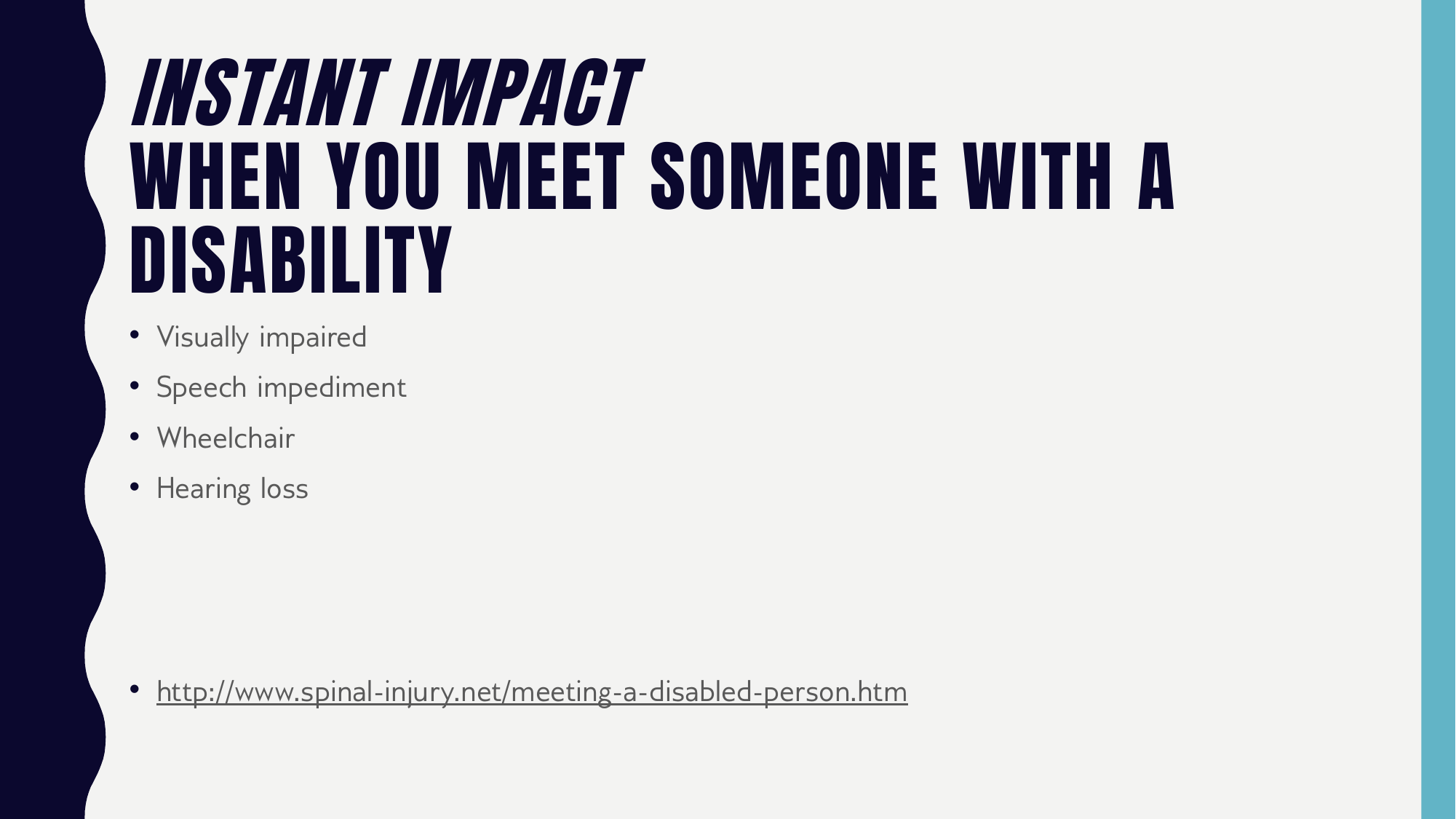

# Instant impact When you meet someone with a disability
Visually impaired
Speech impediment
Wheelchair
Hearing loss

http://www.spinal-injury.net/meeting-a-disabled-person.htm